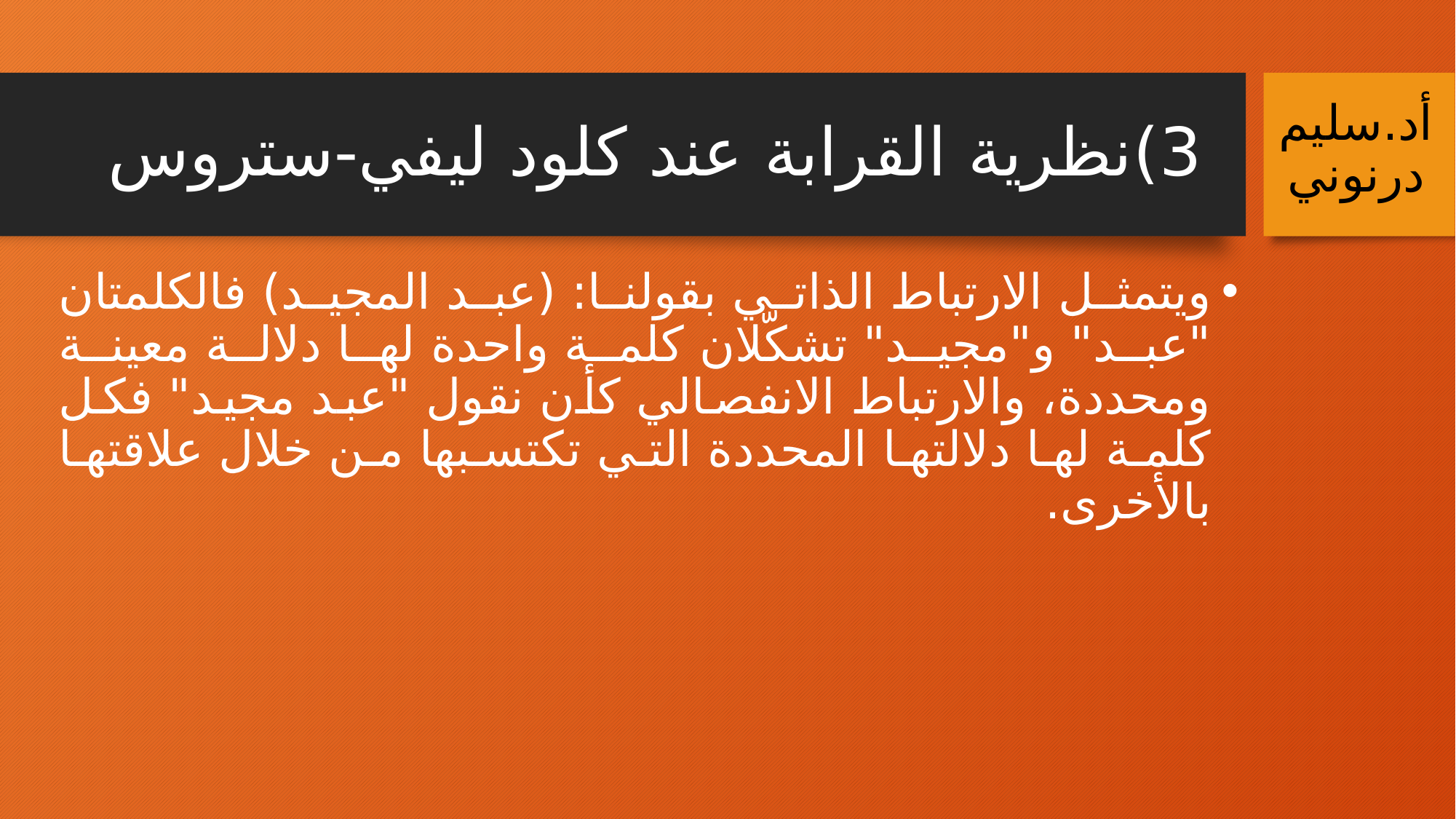

# 3)	نظرية القرابة عند كلود ليفي-ستروس
أد.سليم درنوني
ويتمثل الارتباط الذاتي بقولنا: (عبد المجيد) فالكلمتان "عبد" و"مجيد" تشكّلان كلمة واحدة لها دلالة معينة ومحددة، والارتباط الانفصالي كأن نقول "عبد مجيد" فكل كلمة لها دلالتها المحددة التي تكتسبها من خلال علاقتها بالأخرى.